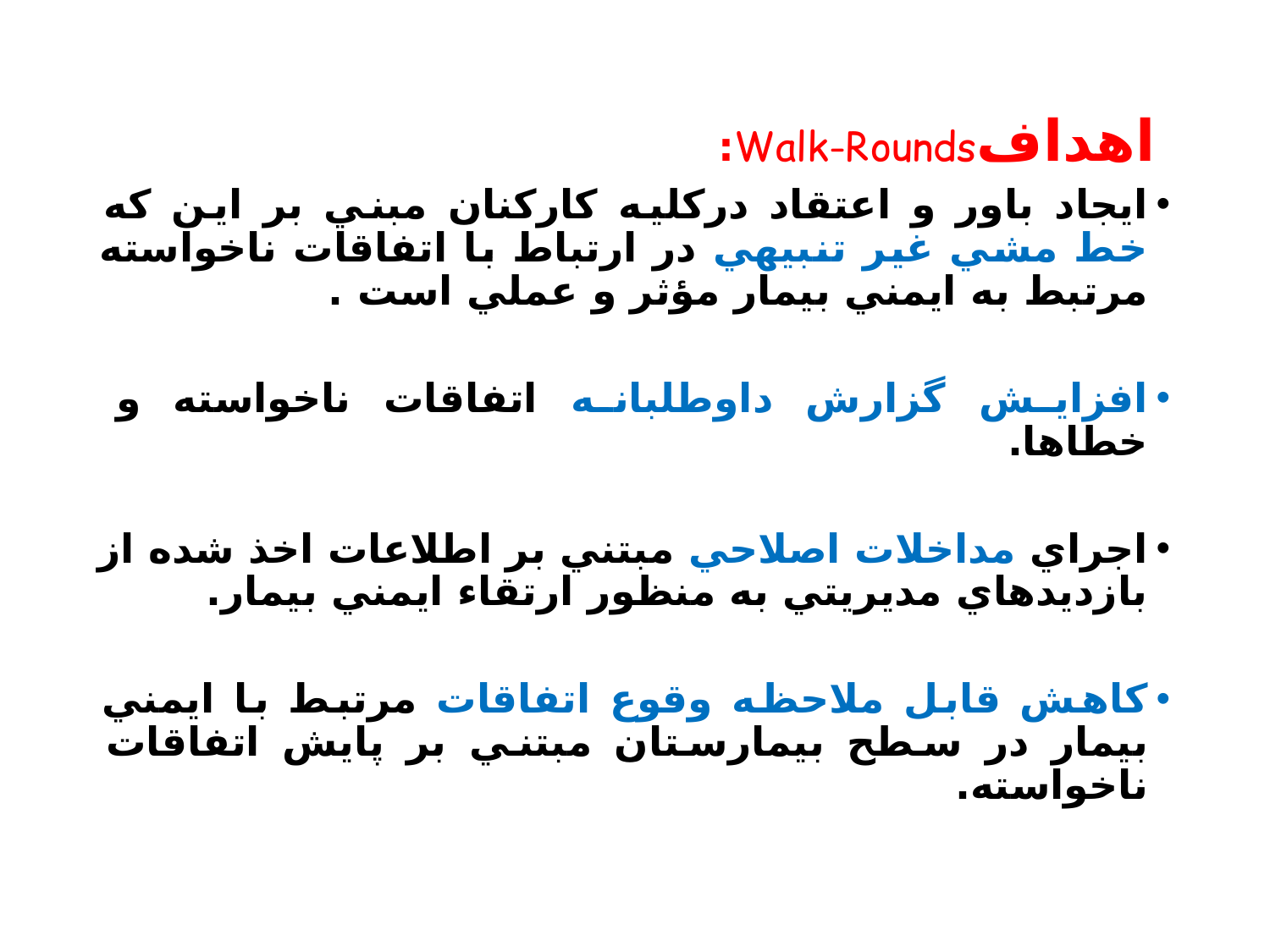

اهدافWalk-Rounds:
ايجاد باور و اعتقاد دركليه كاركنان مبني بر اين كه خط مشي غير تنبيهي در ارتباط با اتفاقات ناخواسته مرتبط به ايمني بيمار مؤثر و عملي است .

افزايش گزارش داوطلبانه اتفاقات ناخواسته و خطاها.

اجراي مداخلات اصلاحي مبتني بر اطلاعات اخذ شده از بازديدهاي مديريتي به منظور ارتقاء ايمني بيمار.

كاهش قابل ملاحظه وقوع اتفاقات مرتبط با ايمني بيمار در سطح بيمارستان مبتني بر پايش اتفاقات ناخواسته.